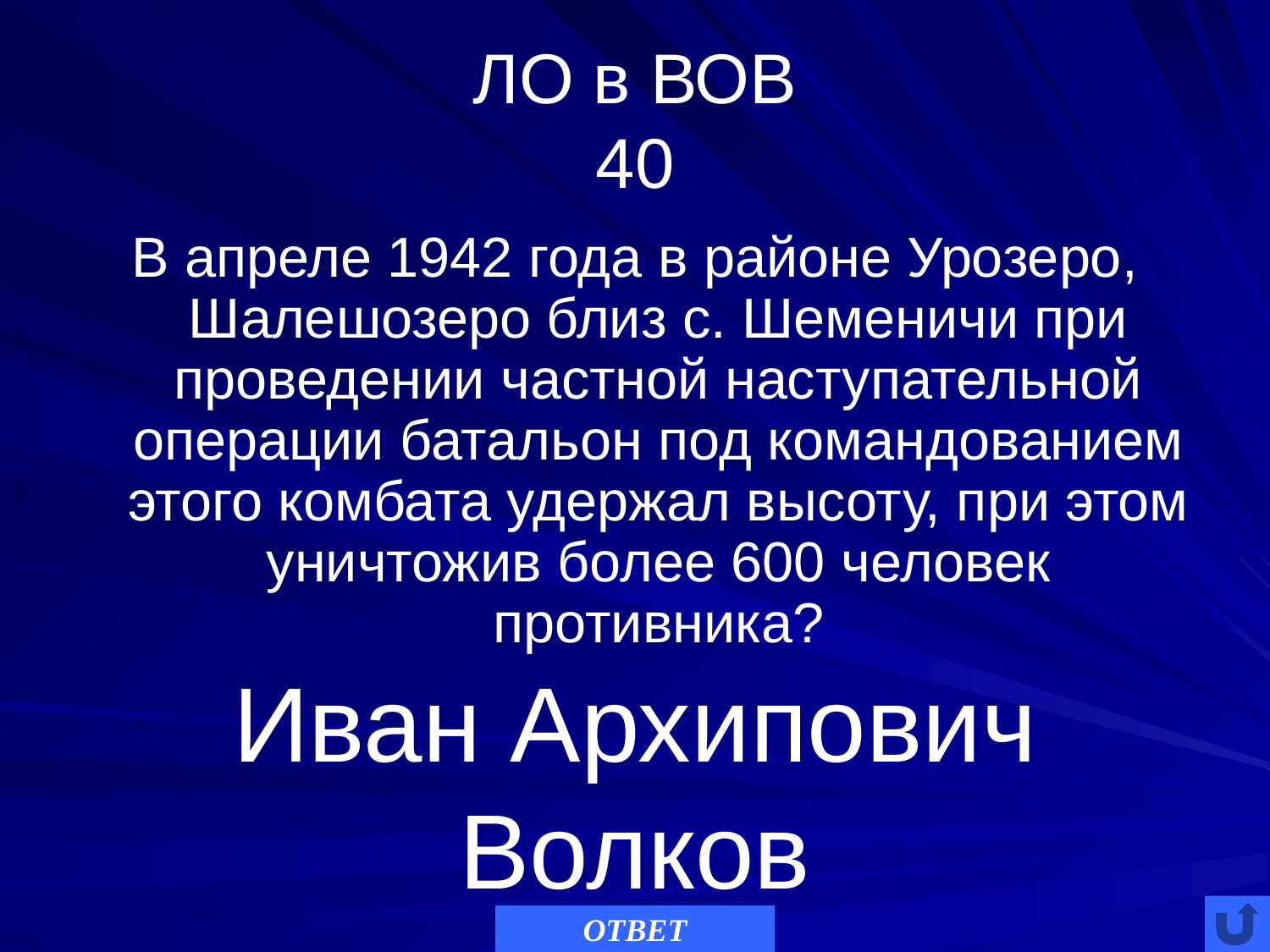

# ЛО в ВОВ 40
В апреле 1942 года в районе Урозеро, Шалешозеро близ с. Шеменичи при проведении частной наступательной операции батальон под командованием этого комбата удержал высоту, при этом уничтожив более 600 человек противника?

Иван Архипович Волков

ОТВЕТ